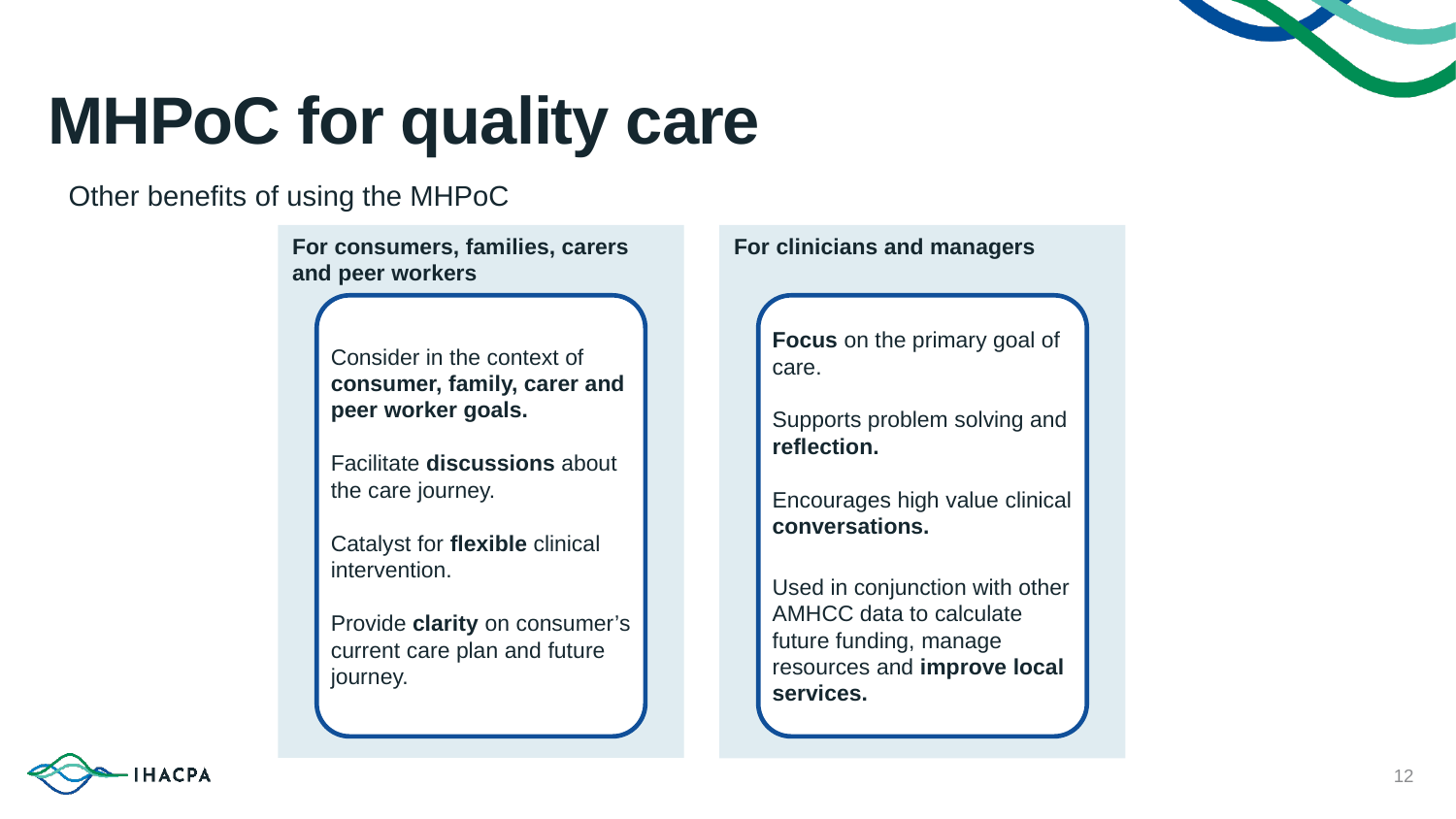

MHPoC for quality care
Other benefits of using the MHPoC
For consumers, families, carers and peer workers

For clinicians and managers

Consider in the context of consumer, family, carer and peer worker goals.

Facilitate discussions about the care journey.

Catalyst for flexible clinical intervention.

Provide clarity on consumer’s current care plan and future journey.

Focus on the primary goal of care.

Supports problem solving and reflection.

Encourages high value clinical conversations.

Used in conjunction with other AMHCC data to calculate future funding, manage resources and improve local services.

12